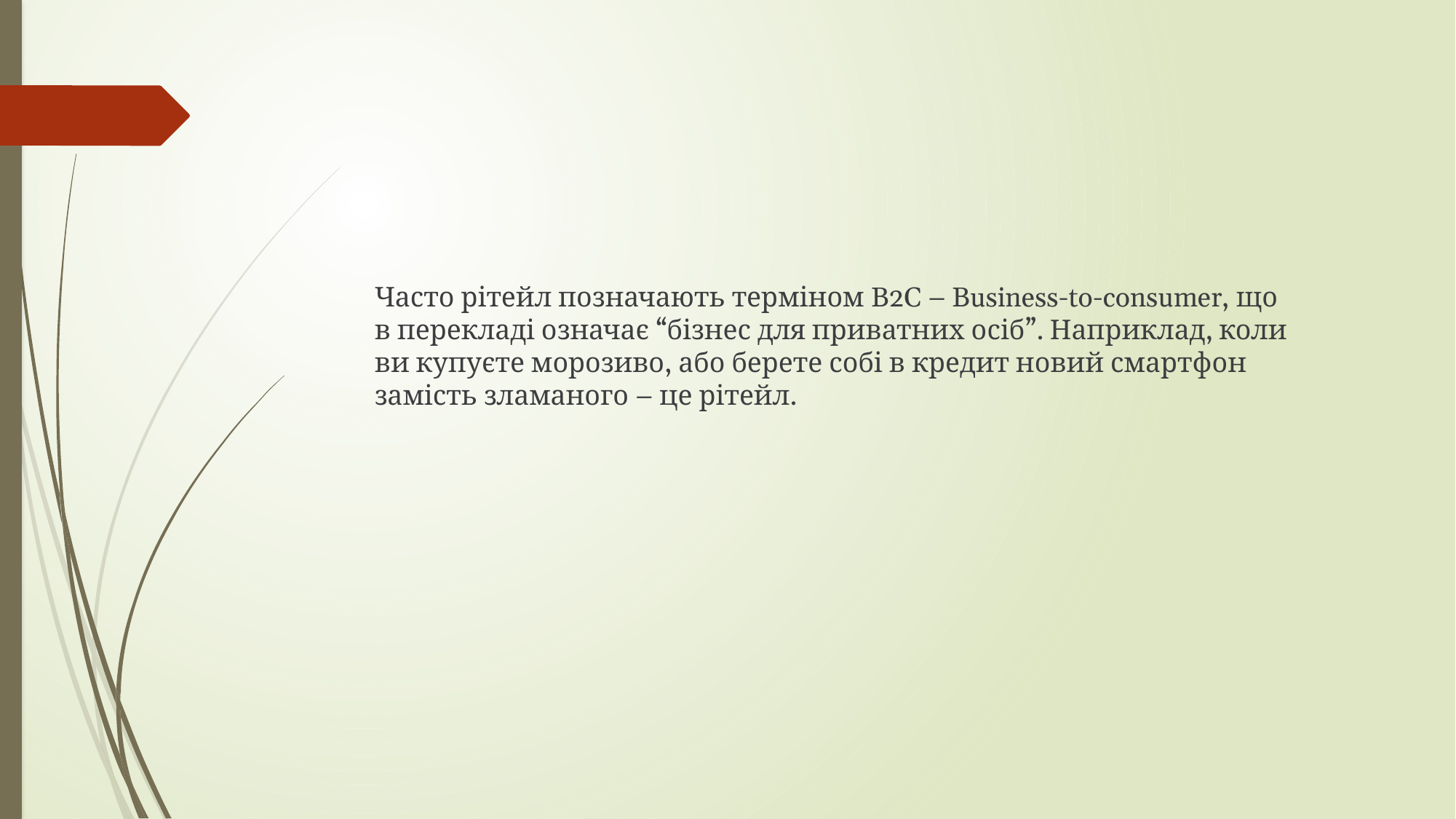

Часто рітейл позначають терміном B2C – Business-to-consumer, що в перекладі означає “бізнес для приватних осіб”. Наприклад, коли ви купуєте морозиво, або берете собі в кредит новий смартфон замість зламаного – це рітейл.